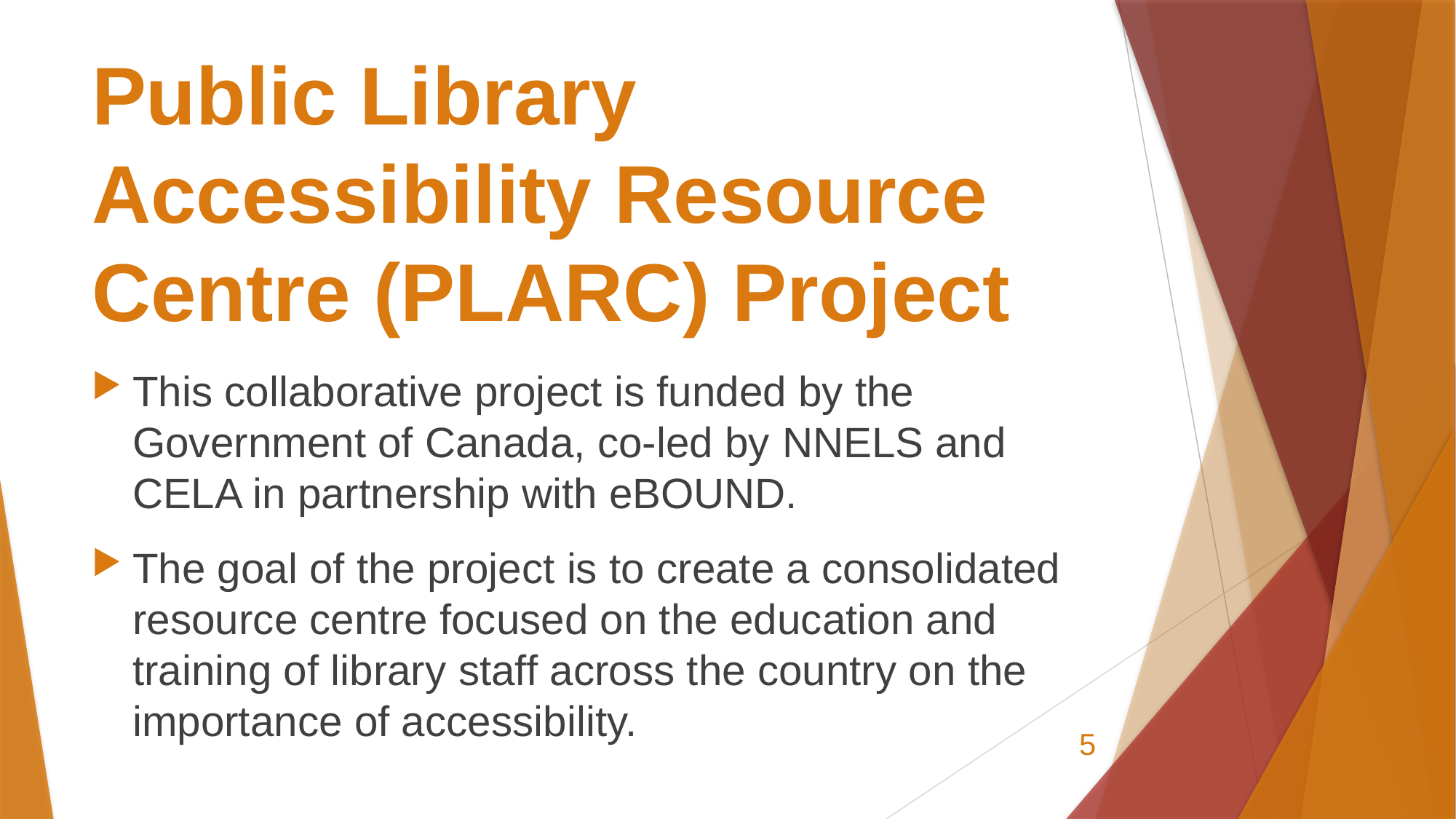

# Public Library Accessibility Resource Centre (PLARC) Project
This collaborative project is funded by the Government of Canada, co-led by NNELS and CELA in partnership with eBOUND.
The goal of the project is to create a consolidated resource centre focused on the education and training of library staff across the country on the importance of accessibility.
5